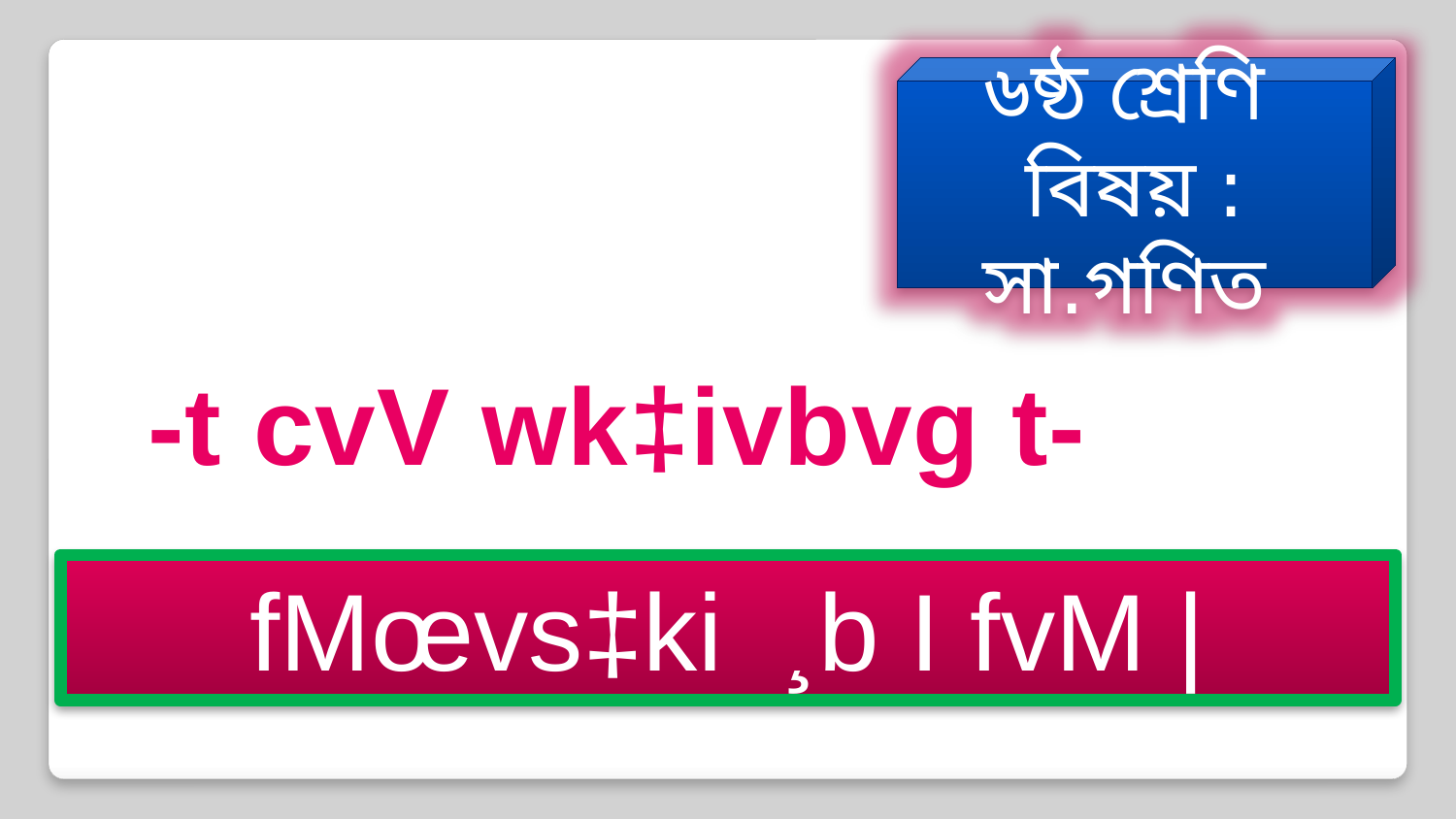

৬ষ্ঠ শ্রেণি
বিষয় : সা.গণিত

-t cvV wk‡ivbvg t-
fMœvs‡ki  ¸b I fvM |